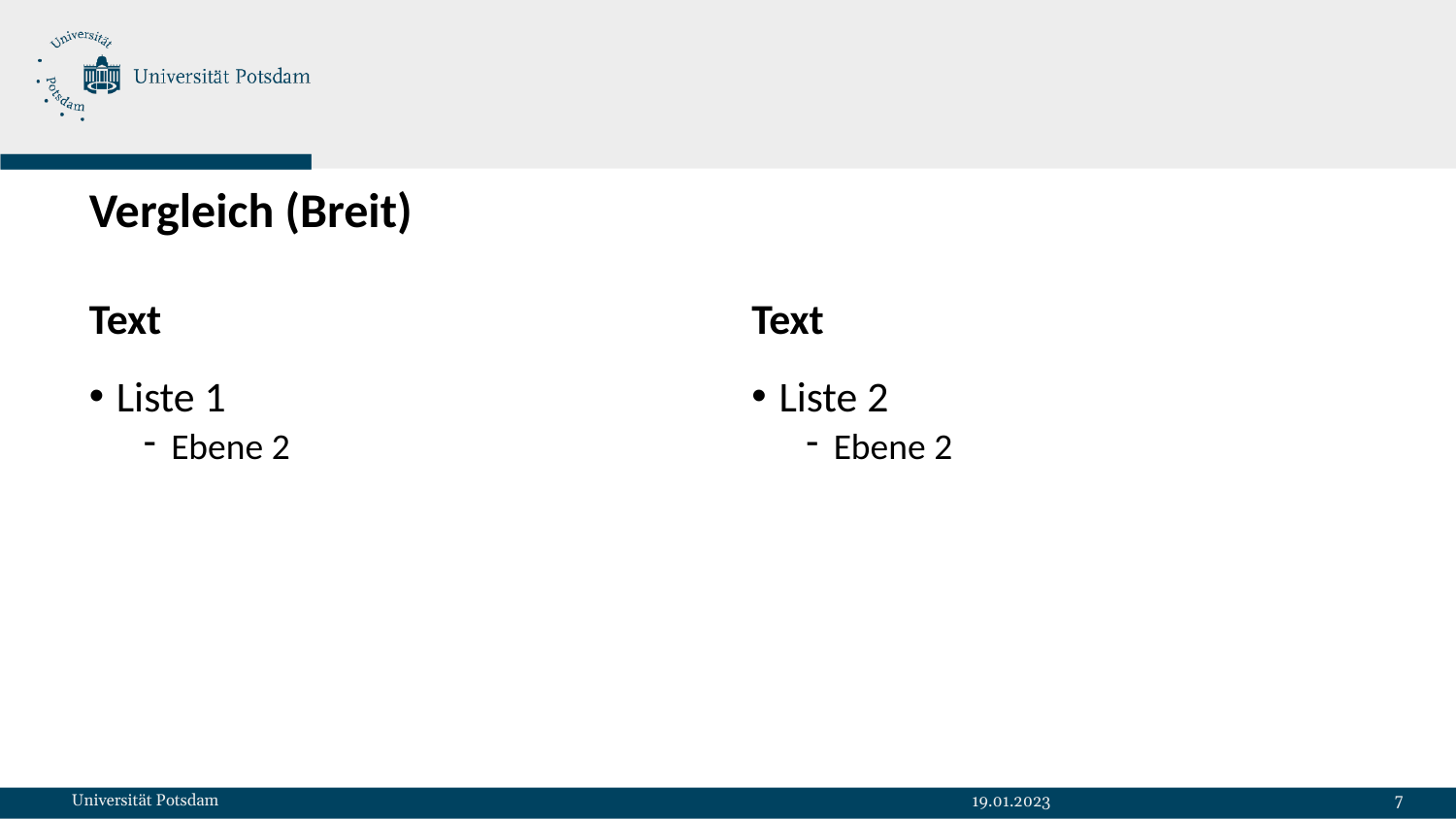

# Vergleich (Breit)
Text
Text
Liste 1
Ebene 2
Liste 2
Ebene 2
7
Universität Potsdam
19.01.2023